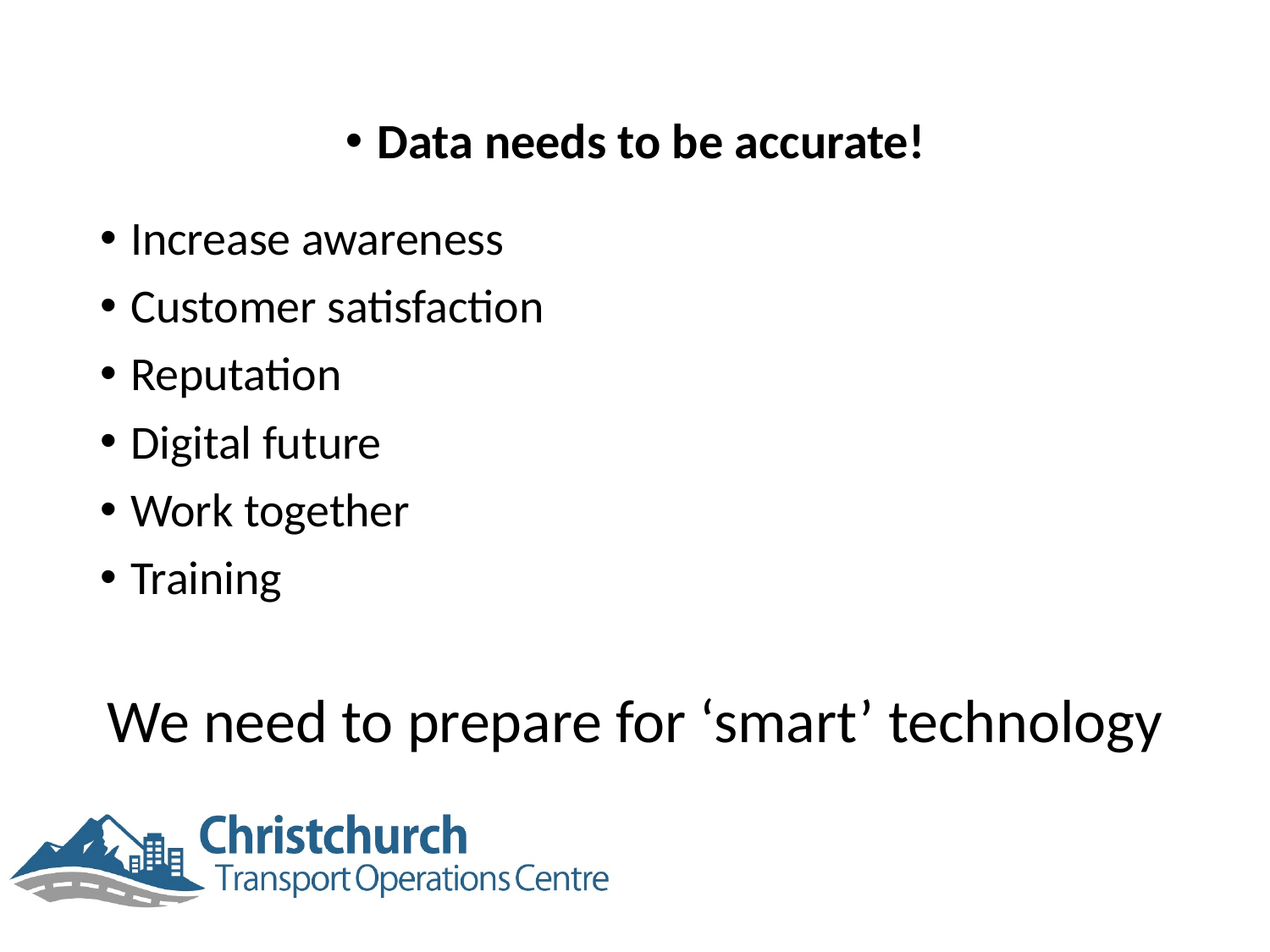

Data needs to be accurate!
Increase awareness
Customer satisfaction
Reputation
Digital future
Work together
Training

We need to prepare for ‘smart’ technology